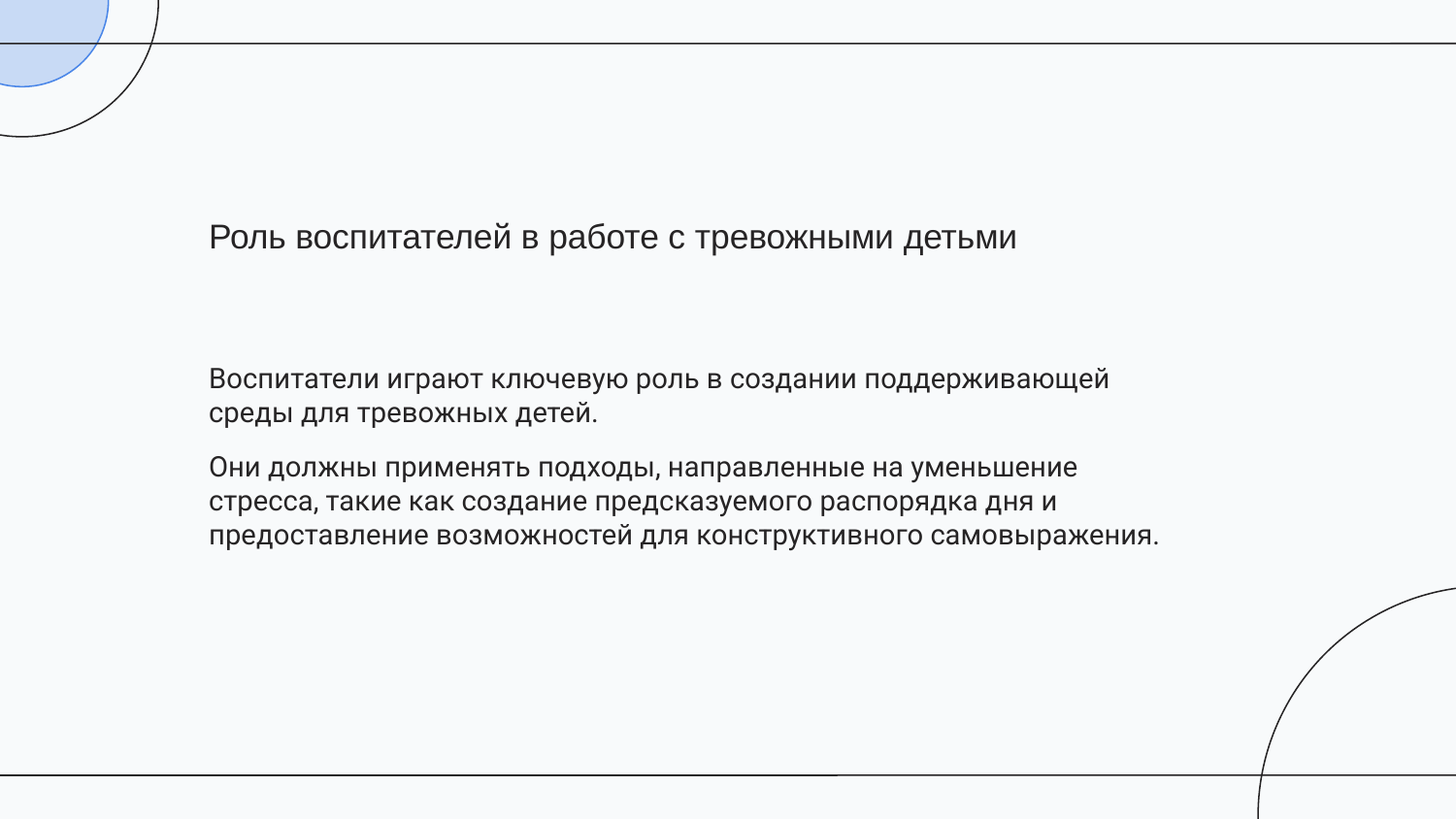

Роль воспитателей в работе с тревожными детьми
# Воспитатели играют ключевую роль в создании поддерживающей среды для тревожных детей.
Они должны применять подходы, направленные на уменьшение стресса, такие как создание предсказуемого распорядка дня и предоставление возможностей для конструктивного самовыражения.